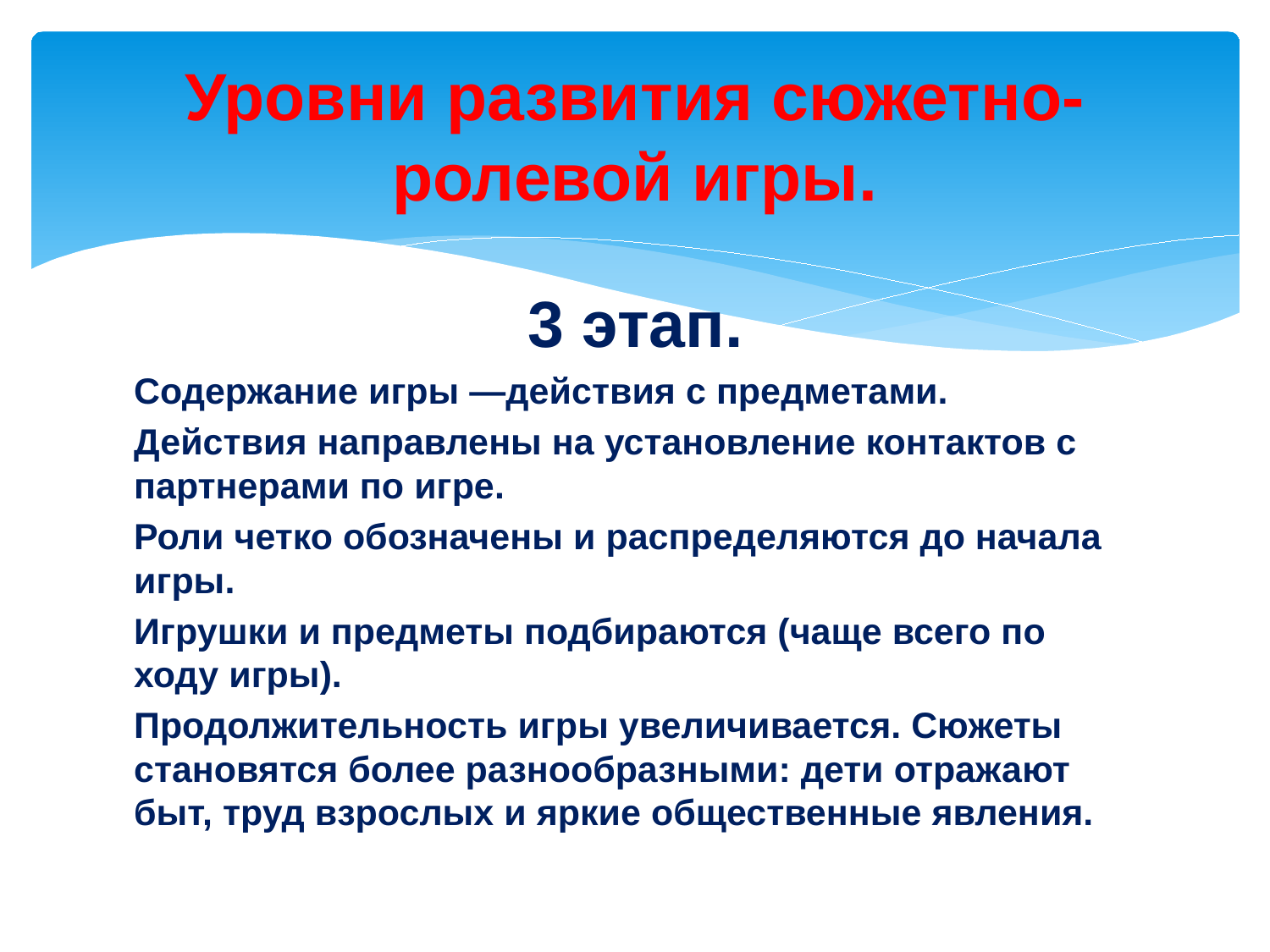

# Уровни развития сюжетно-ролевой игры.
3 этап.
Содержание игры —действия с предметами.
Действия направлены на установление контактов с партнерами по игре.
Роли четко обозначены и распределяются до начала игры.
Игрушки и предметы подбираются (чаще всего по ходу игры).
Продолжительность игры увеличивается. Сюжеты становятся более разнообразными: дети отражают быт, труд взрослых и яркие общественные явления.